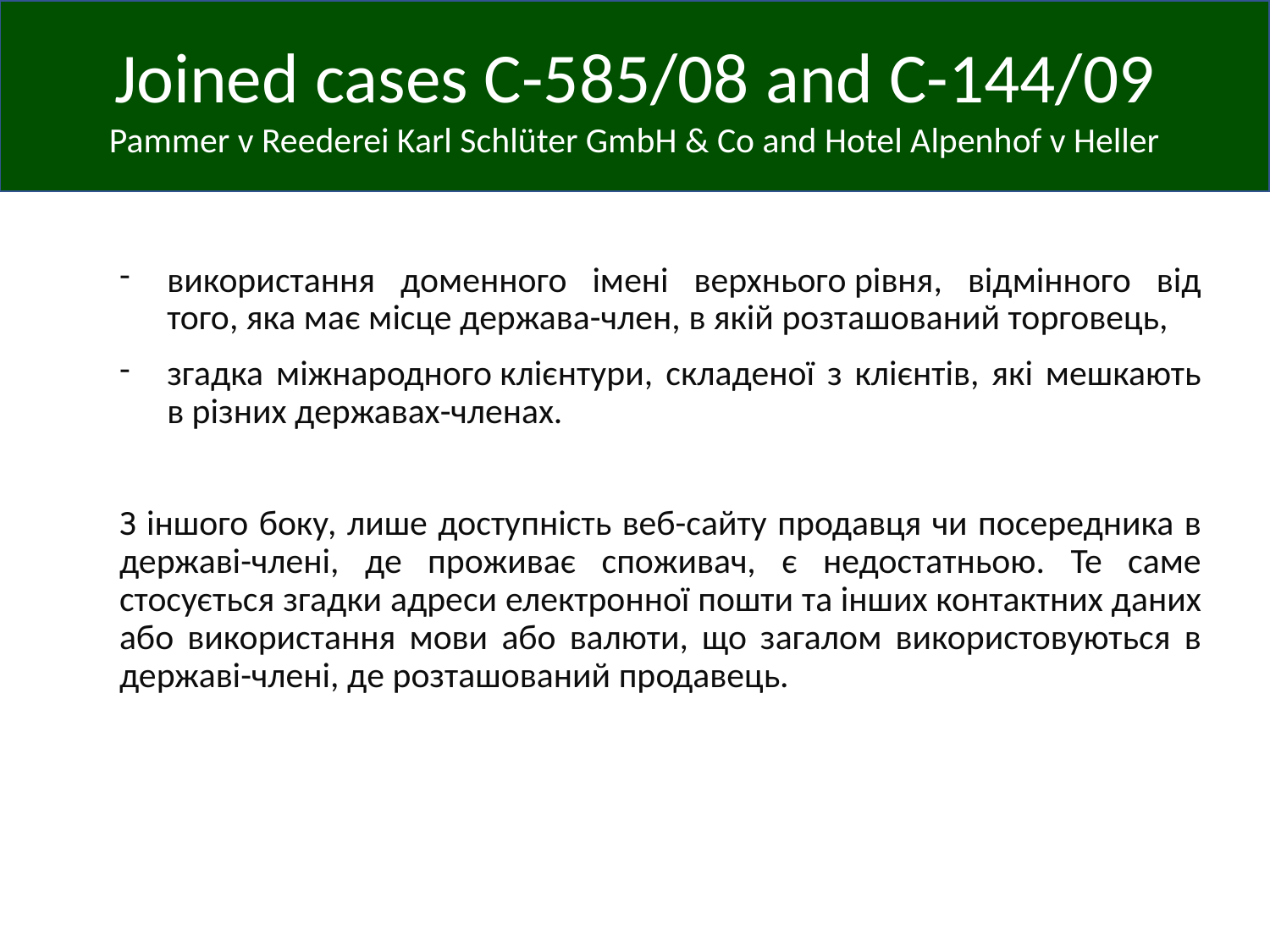

Joined cases C-585/08 and C-144/09
Pammer v Reederei Karl Schlüter GmbH & Co and Hotel Alpenhof v Heller
використання доменного імені верхнього рівня, відмінного від того, яка має місце держава-член, в якій розташований торговець,
згадка міжнародного клієнтури, складеної з клієнтів, які мешкають в різних державах-членах.

З іншого боку, лише доступність веб-сайту продавця чи посередника в державі-члені, де проживає споживач, є недостатньою. Те саме стосується згадки адреси електронної пошти та інших контактних даних або використання мови або валюти, що загалом використовуються в державі-члені, де розташований продавець.